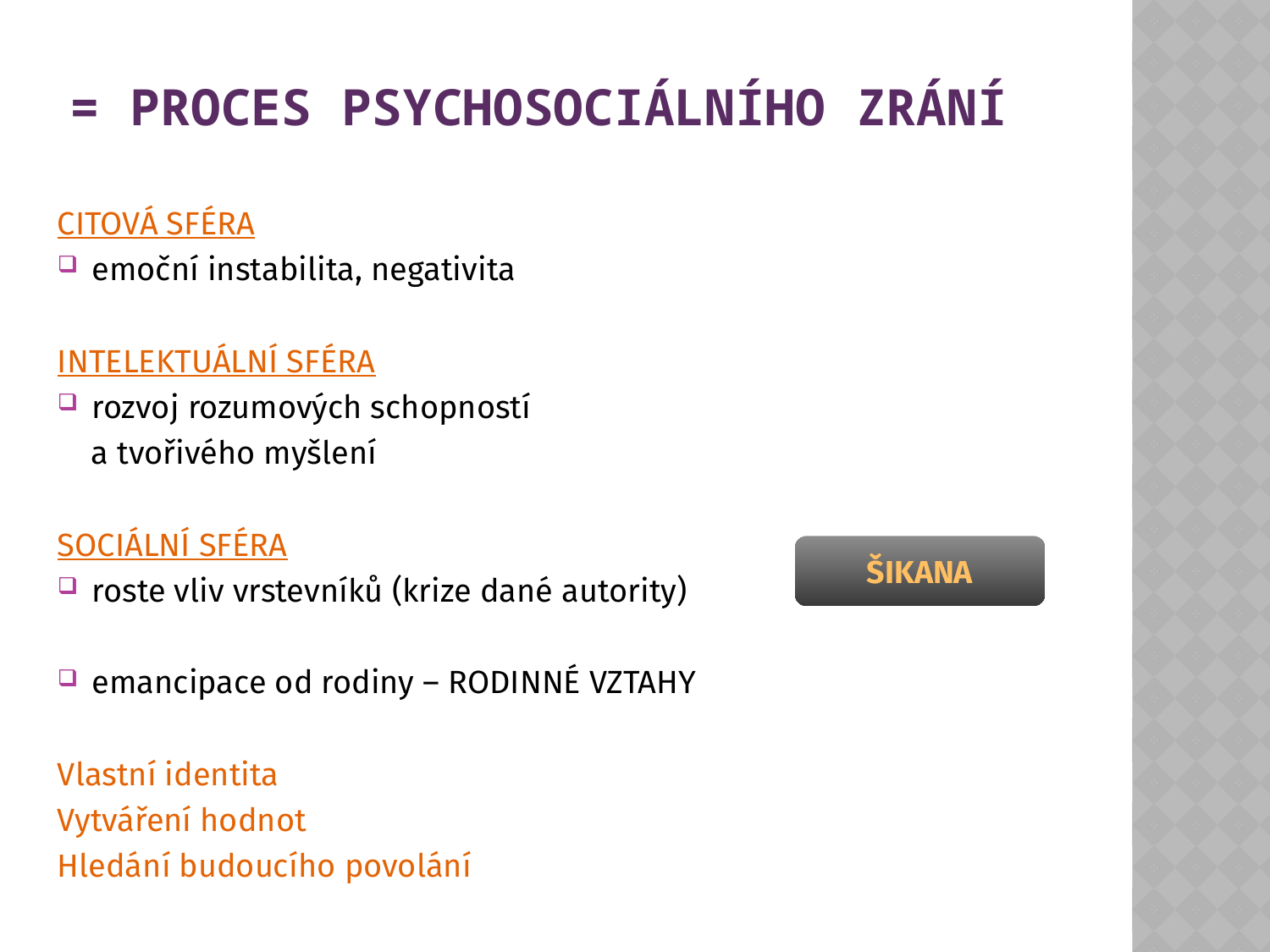

# = Proces psychosociálního zrání
CITOVÁ SFÉRA
emoční instabilita, negativita

INTELEKTUÁLNÍ SFÉRA
rozvoj rozumových schopností
    a tvořivého myšlení

SOCIÁLNÍ SFÉRA
roste vliv vrstevníků (krize dané autority)

emancipace od rodiny – RODINNÉ VZTAHY

Vlastní identita
Vytváření hodnot
Hledání budoucího povolání
ŠIKANA